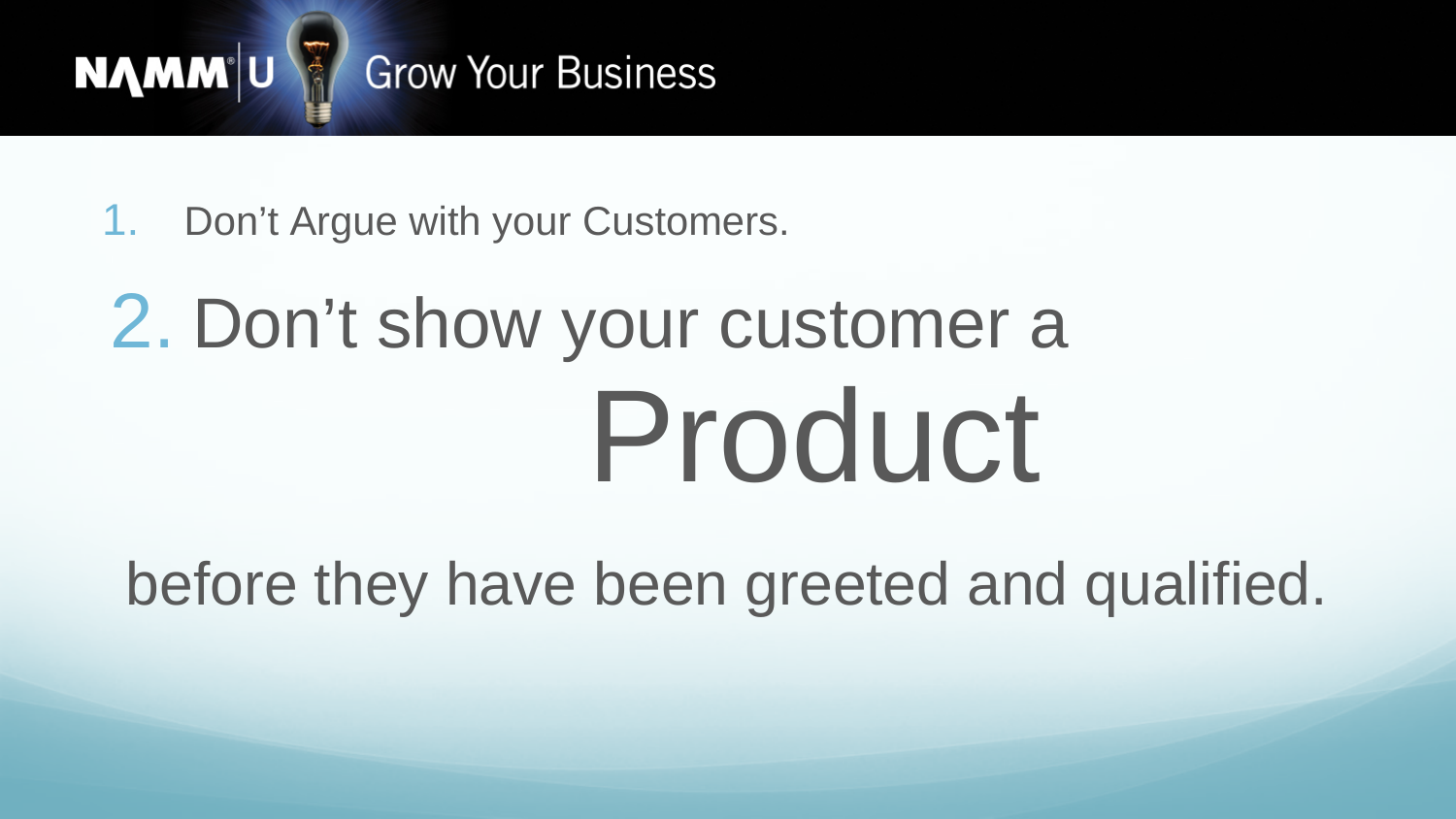

Don’t Argue with your Customers.
Don’t show your customer a                     Product
before they have been greeted and qualified.